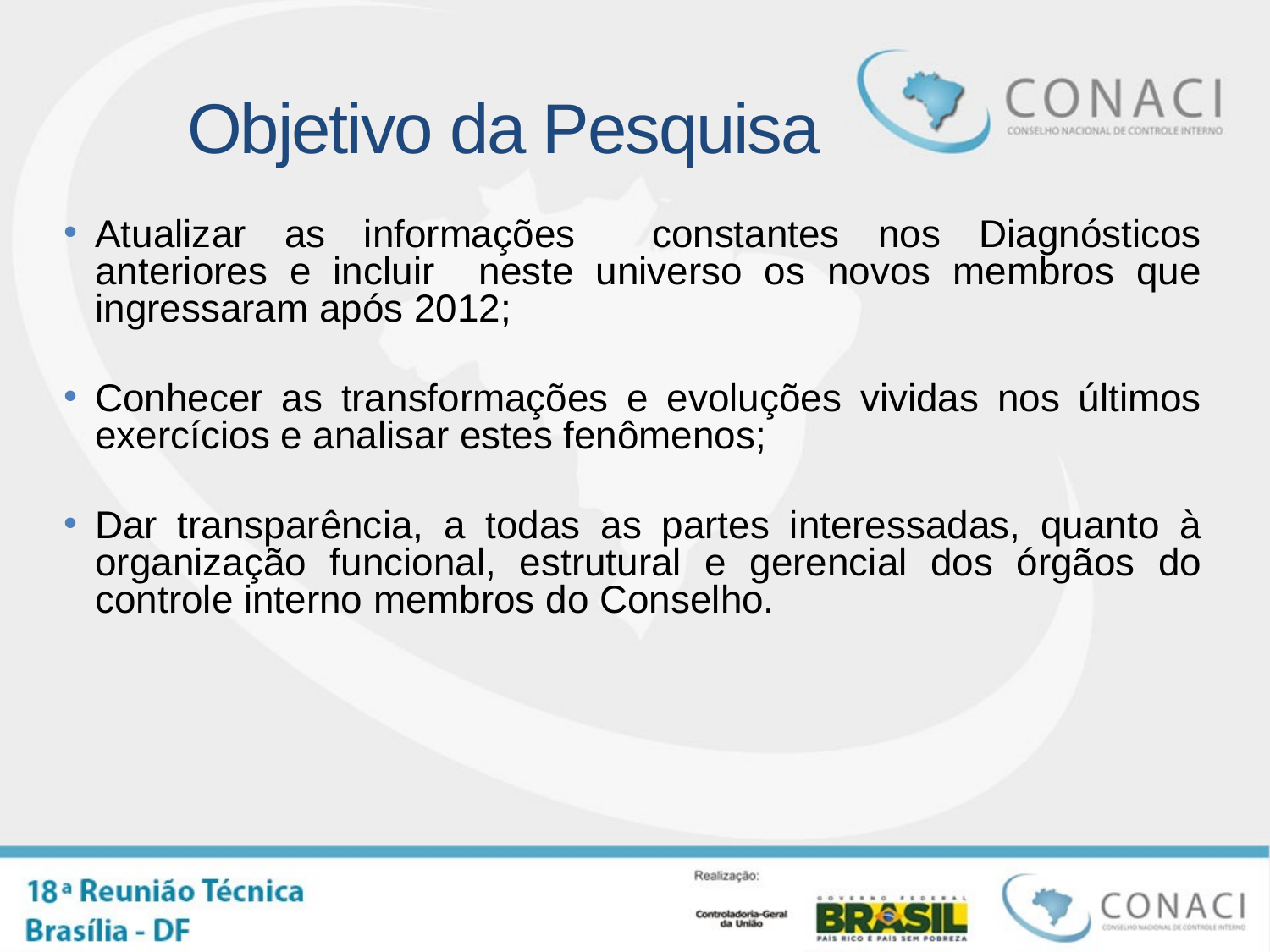

# Objetivo da Pesquisa

Atualizar as informações  constantes nos Diagnósticos anteriores e incluir  neste universo os novos membros que ingressaram após 2012;

Conhecer as transformações e evoluções vividas nos últimos exercícios e analisar estes fenômenos;

Dar transparência, a todas as partes interessadas, quanto à organização funcional, estrutural e gerencial dos órgãos do controle interno membros do Conselho.